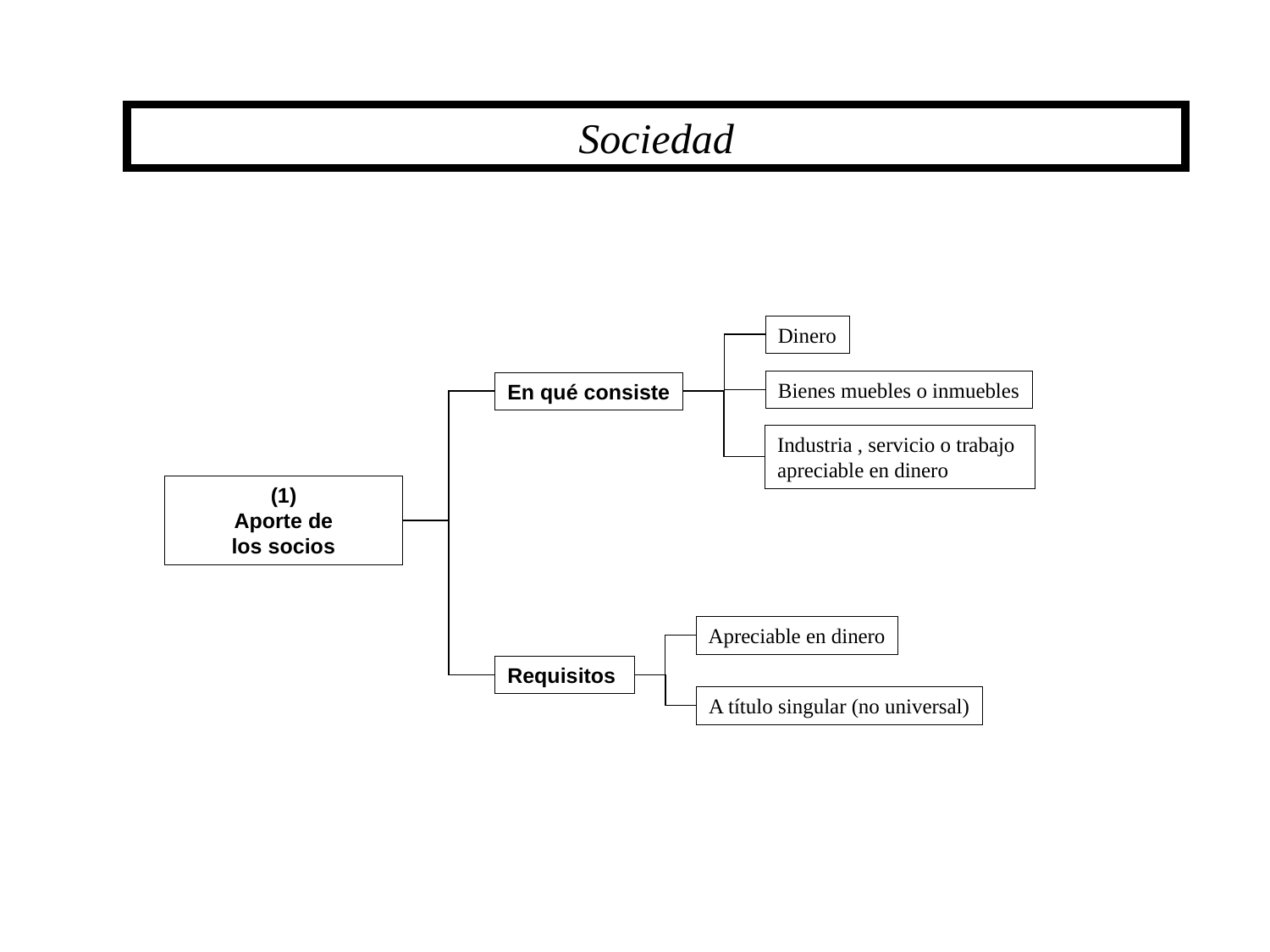

Sociedad
Dinero
Bienes muebles o inmuebles
En qué consiste
Industria , servicio o trabajo apreciable en dinero
(1)
Aporte de
los socios
Apreciable en dinero
Requisitos
A título singular (no universal)
47